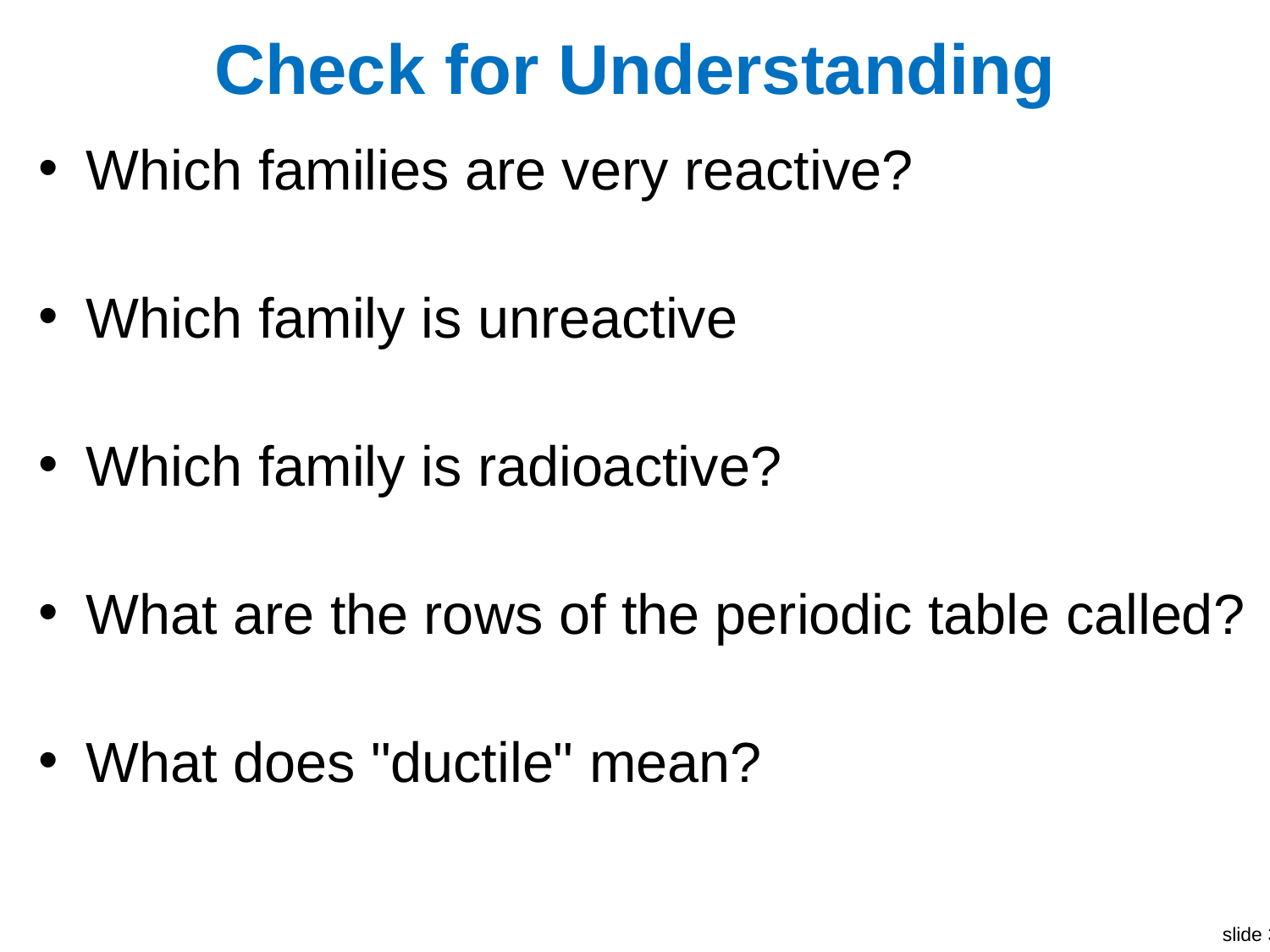

# Check for Understanding
Which families are very reactive?
Alkali metals, alkaline earth metals & halogens
Which family is unreactive
Noble gasses
Which family is radioactive?
Actinides
What are the rows of the periodic table called?
Periods
What does "ductile" mean?
Capable of being drawn into wire